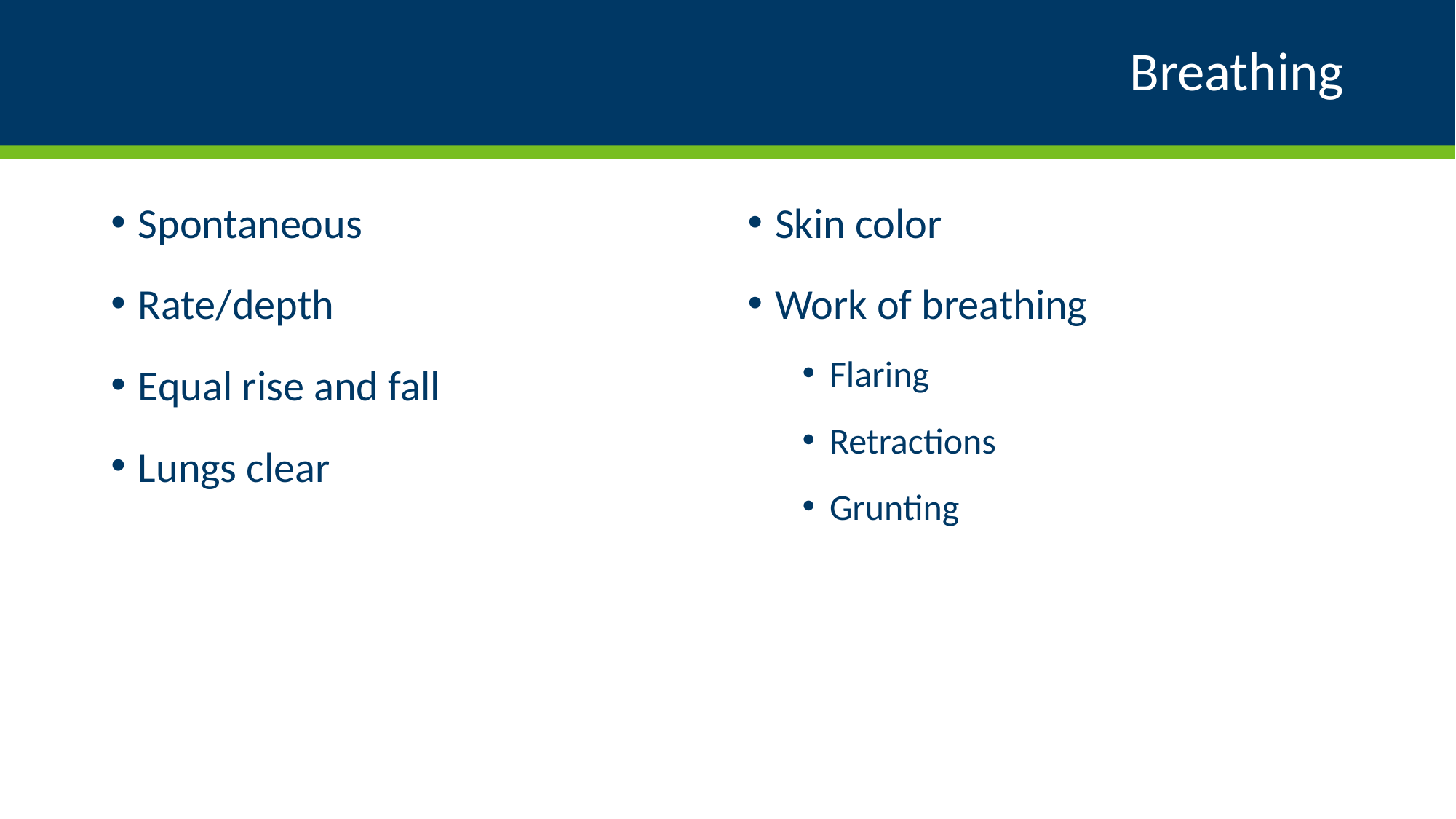

# Breathing
Spontaneous
Rate/depth
Equal rise and fall
Lungs clear

Skin color
Work of breathing
Flaring
Retractions
Grunting